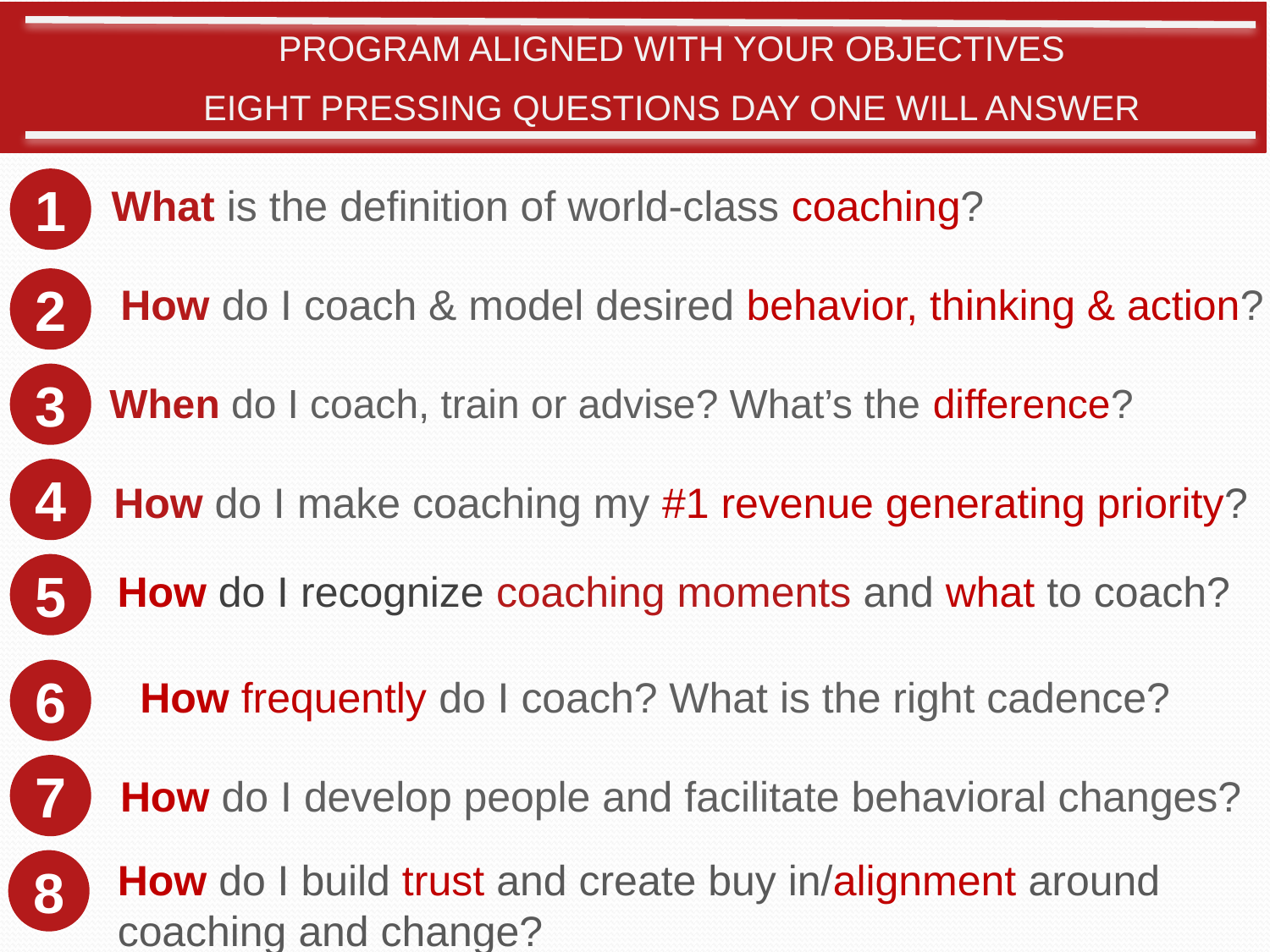

PROGRAM ALIGNED WITH YOUR OBJECTIVES

EIGHT PRESSING QUESTIONS DAY ONE WILL ANSWER
1
What is the definition of world-class coaching?
2
How do I coach & model desired behavior, thinking & action?
3
When do I coach, train or advise? What’s the difference?
4
How do I make coaching my #1 revenue generating priority?
5
How do I recognize coaching moments and what to coach?
6
How frequently do I coach? What is the right cadence?
7
How do I develop people and facilitate behavioral changes?
How do I build trust and create buy in/alignment around
coaching and change?
8